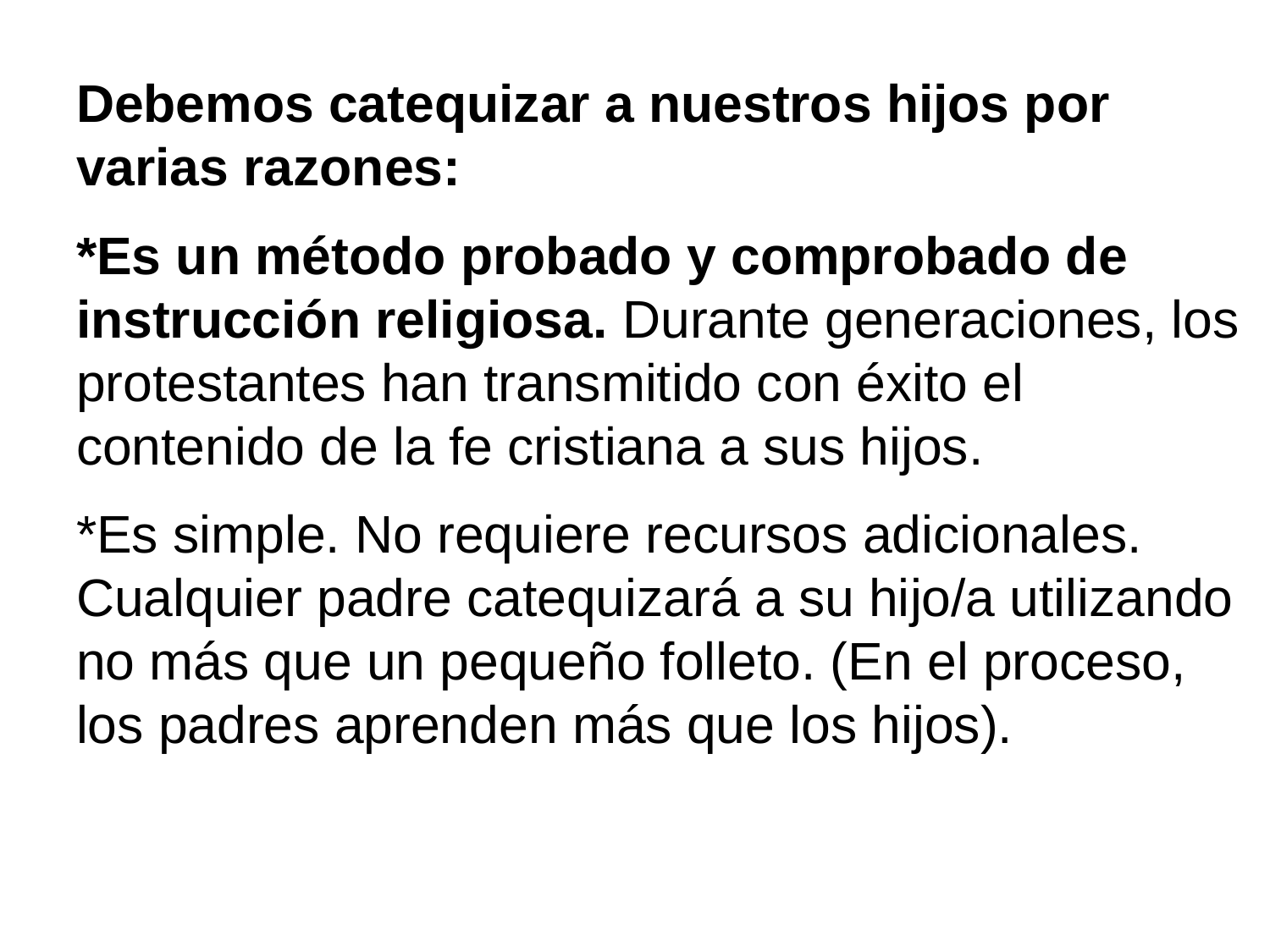

Debemos catequizar a nuestros hijos por varias razones:
*Es un método probado y comprobado de instrucción religiosa. Durante generaciones, los protestantes han transmitido con éxito el contenido de la fe cristiana a sus hijos.
*Es simple. No requiere recursos adicionales. Cualquier padre catequizará a su hijo/a utilizando no más que un pequeño folleto. (En el proceso, los padres aprenden más que los hijos).